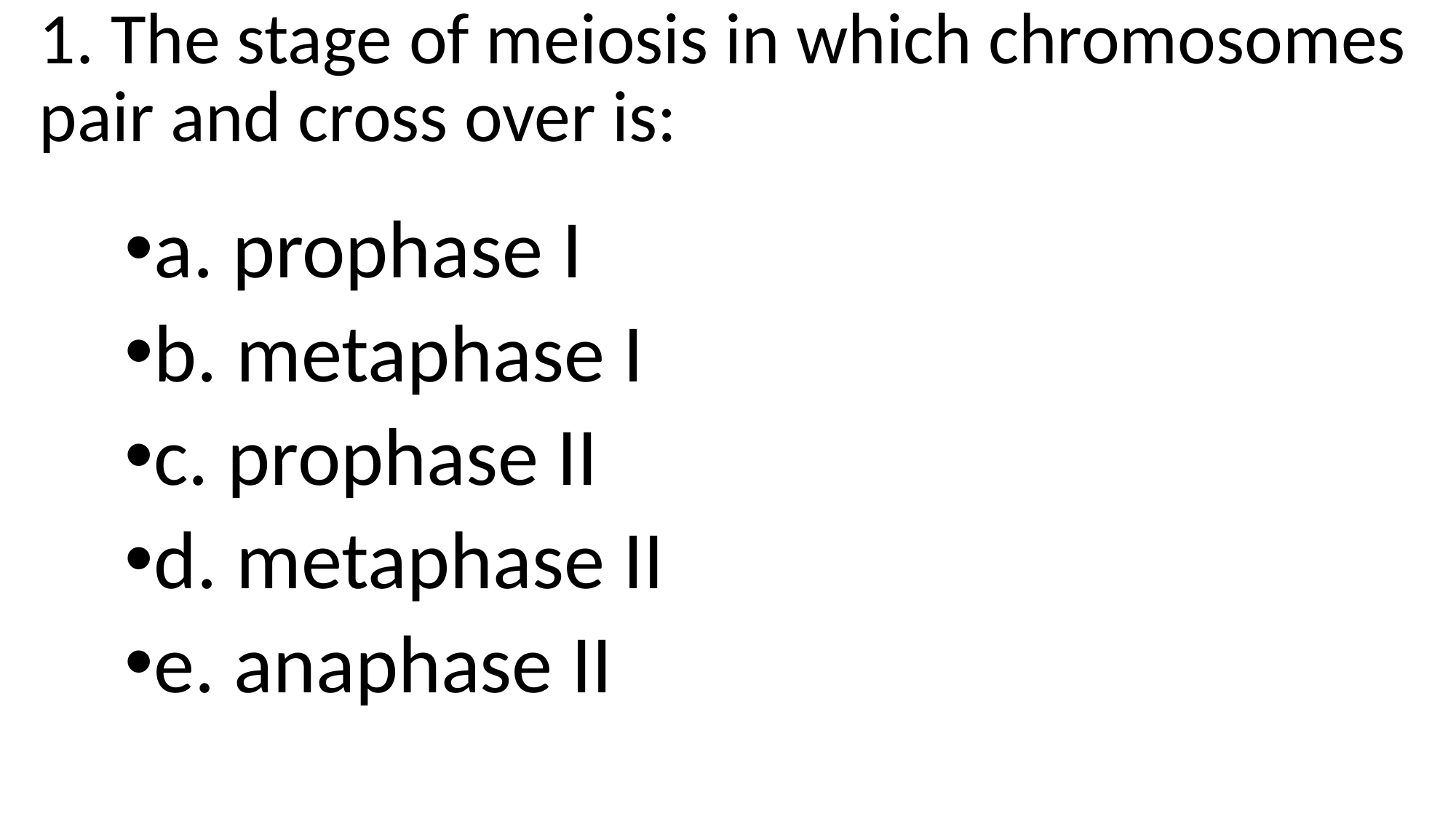

# 1. The stage of meiosis in which chromosomes pair and cross over is:
a. prophase I
b. metaphase I
c. prophase II
d. metaphase II
e. anaphase II